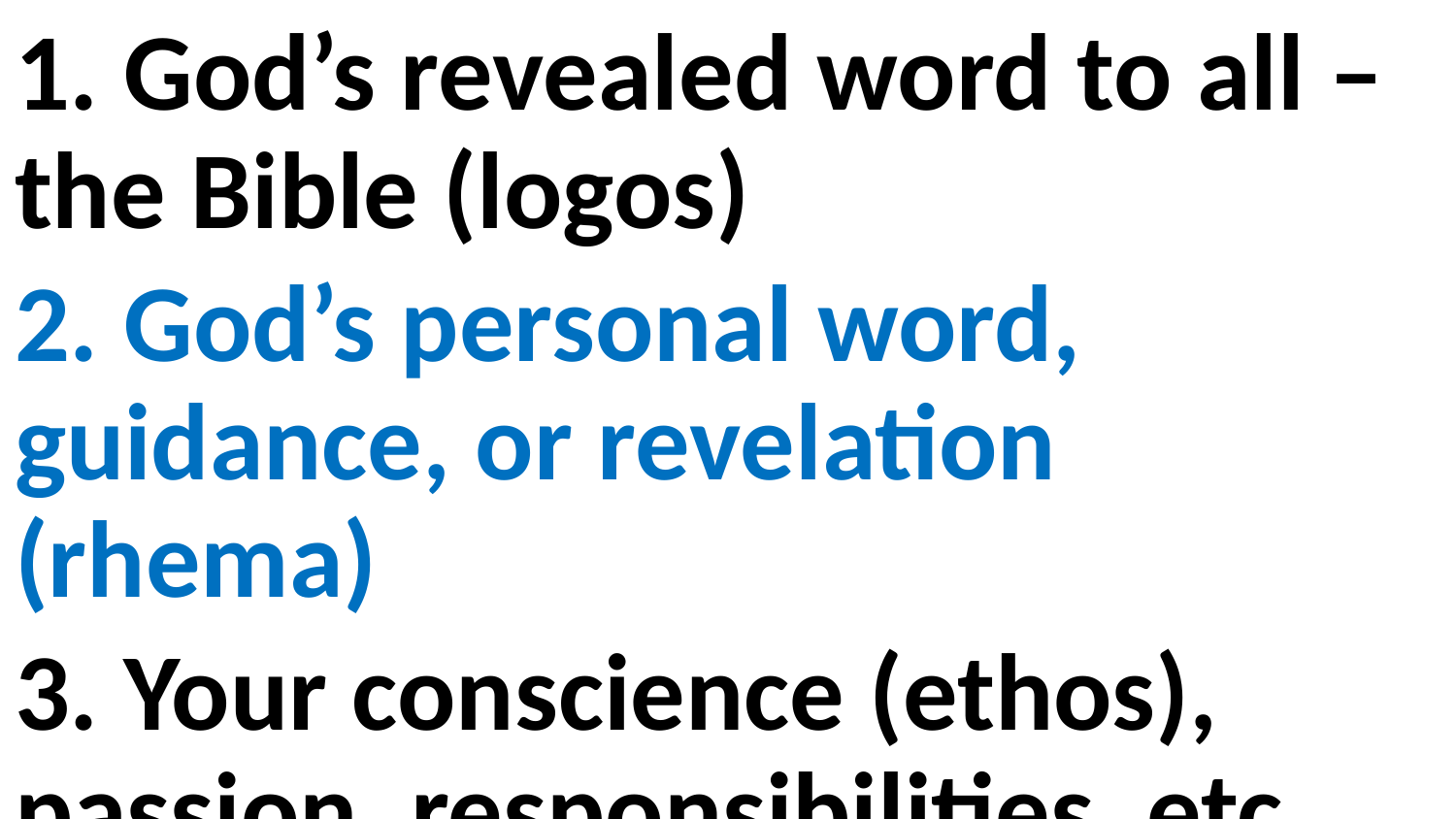

1. God’s revealed word to all – the Bible (logos)
2. God’s personal word, guidance, or revelation (rhema)
3. Your conscience (ethos), passion, responsibilities, etc.